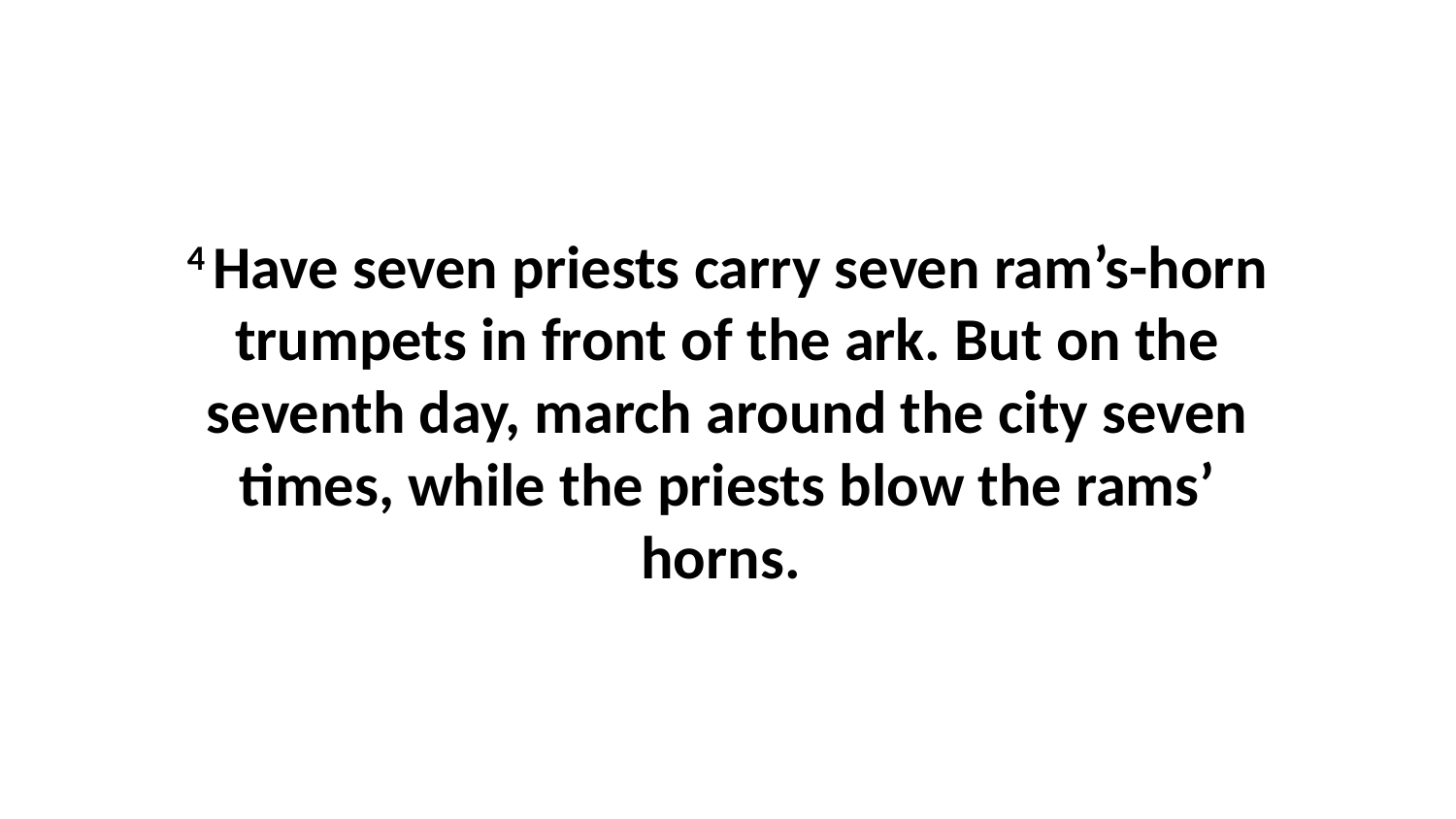

4 Have seven priests carry seven ram’s-horn trumpets in front of the ark. But on the seventh day, march around the city seven times, while the priests blow the rams’ horns.